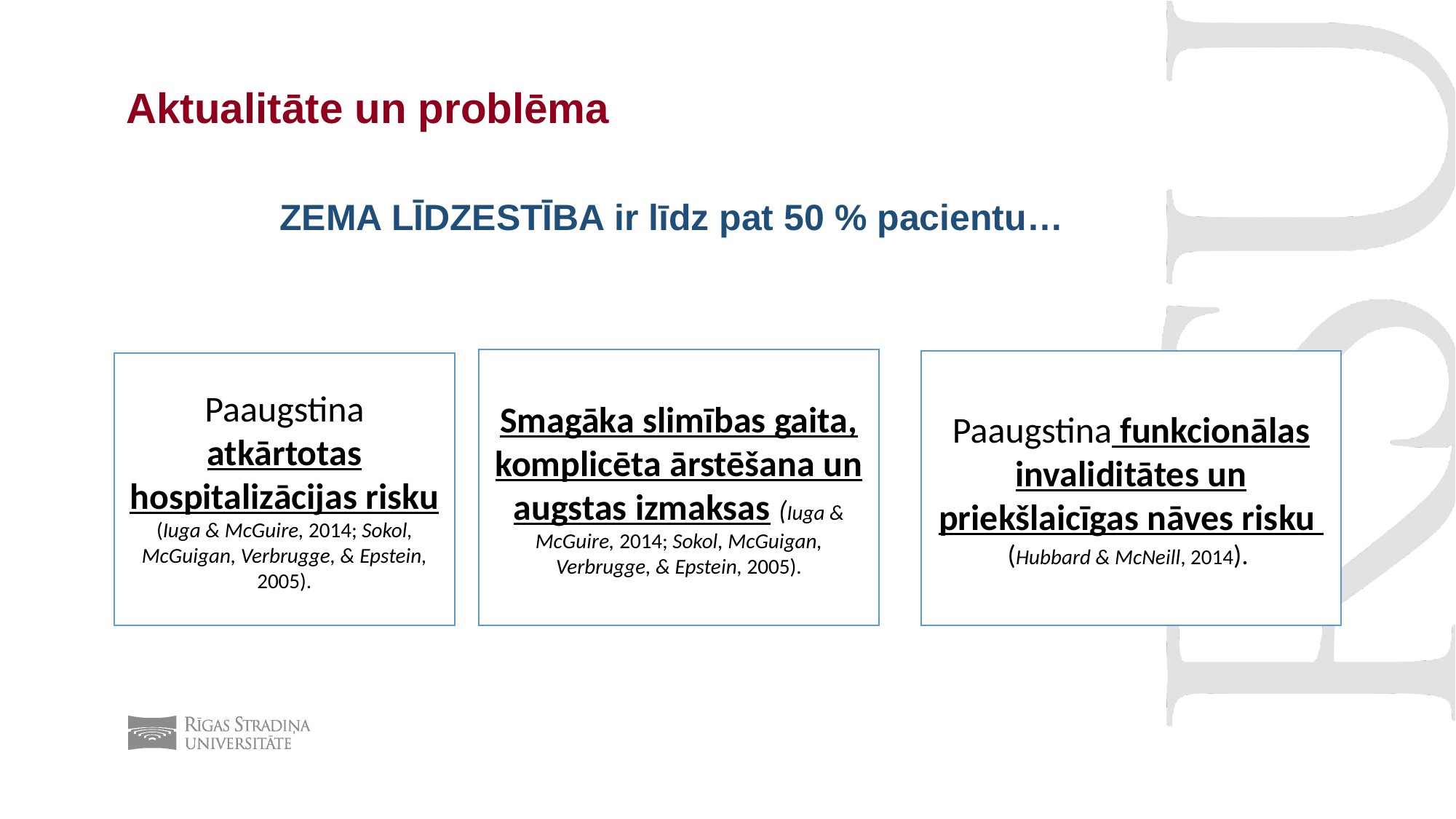

# Aktualitāte un problēma
ZEMA LĪDZESTĪBA ir līdz pat 50 % pacientu…
Smagāka slimības gaita, komplicēta ārstēšana un augstas izmaksas (Iuga & McGuire, 2014; Sokol, McGuigan, Verbrugge, & Epstein, 2005).
Paaugstina funkcionālas invaliditātes un priekšlaicīgas nāves risku  (Hubbard & McNeill, 2014).
Paaugstina atkārtotas hospitalizācijas risku (Iuga & McGuire, 2014; Sokol, McGuigan, Verbrugge, & Epstein, 2005).